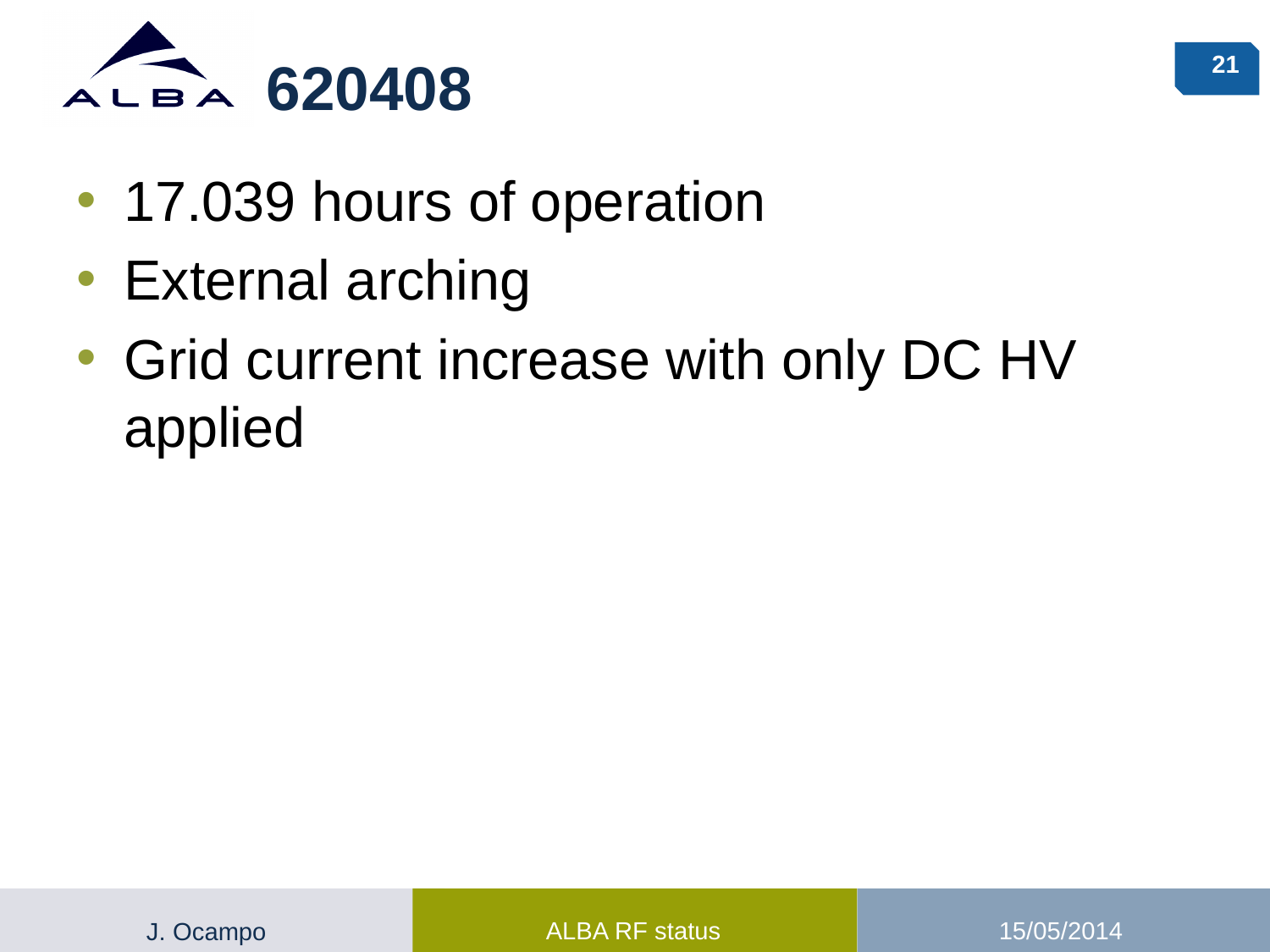

# 620408
17.039 hours of operation
External arching
Grid current increase with only DC HV applied